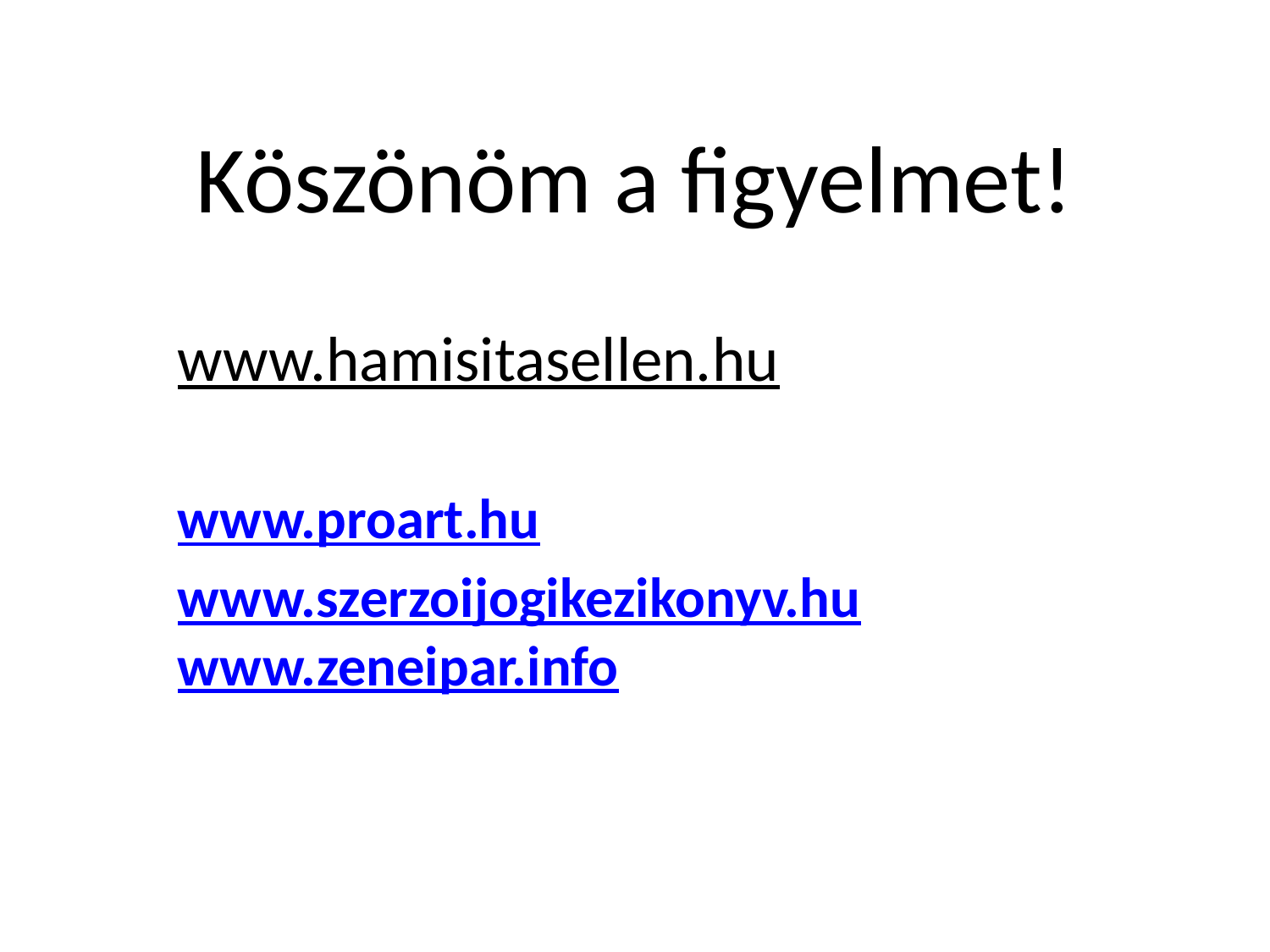

# Köszönöm a figyelmet!

www.hamisitasellen.hu
www.proart.hu
www.szerzoijogikezikonyv.hu
www.zeneipar.info